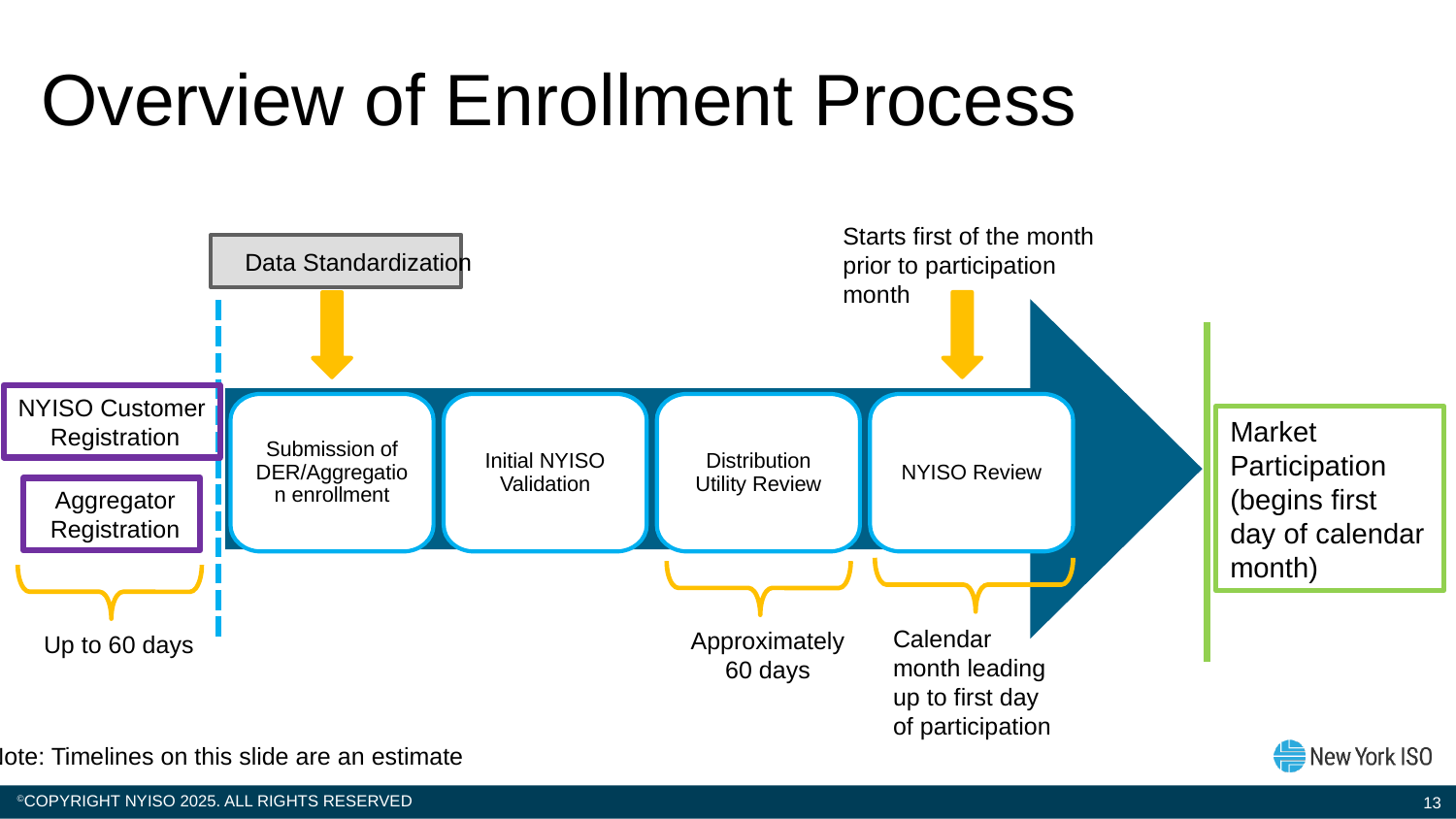

# Overview of Enrollment Process
Starts first of the month prior to participation month

Data Standardization

Submission of DER/Aggregation enrollment
Initial NYISO Validation
Distribution Utility Review
NYISO Review
NYISO Customer
 Registration
Market Participation (begins first day of calendar month)
 Aggregator
 Registration

Calendar
month leading up to first day of participation
Approximately
60 days
Up to 60 days
Note: Timelines on this slide are an estimate
13